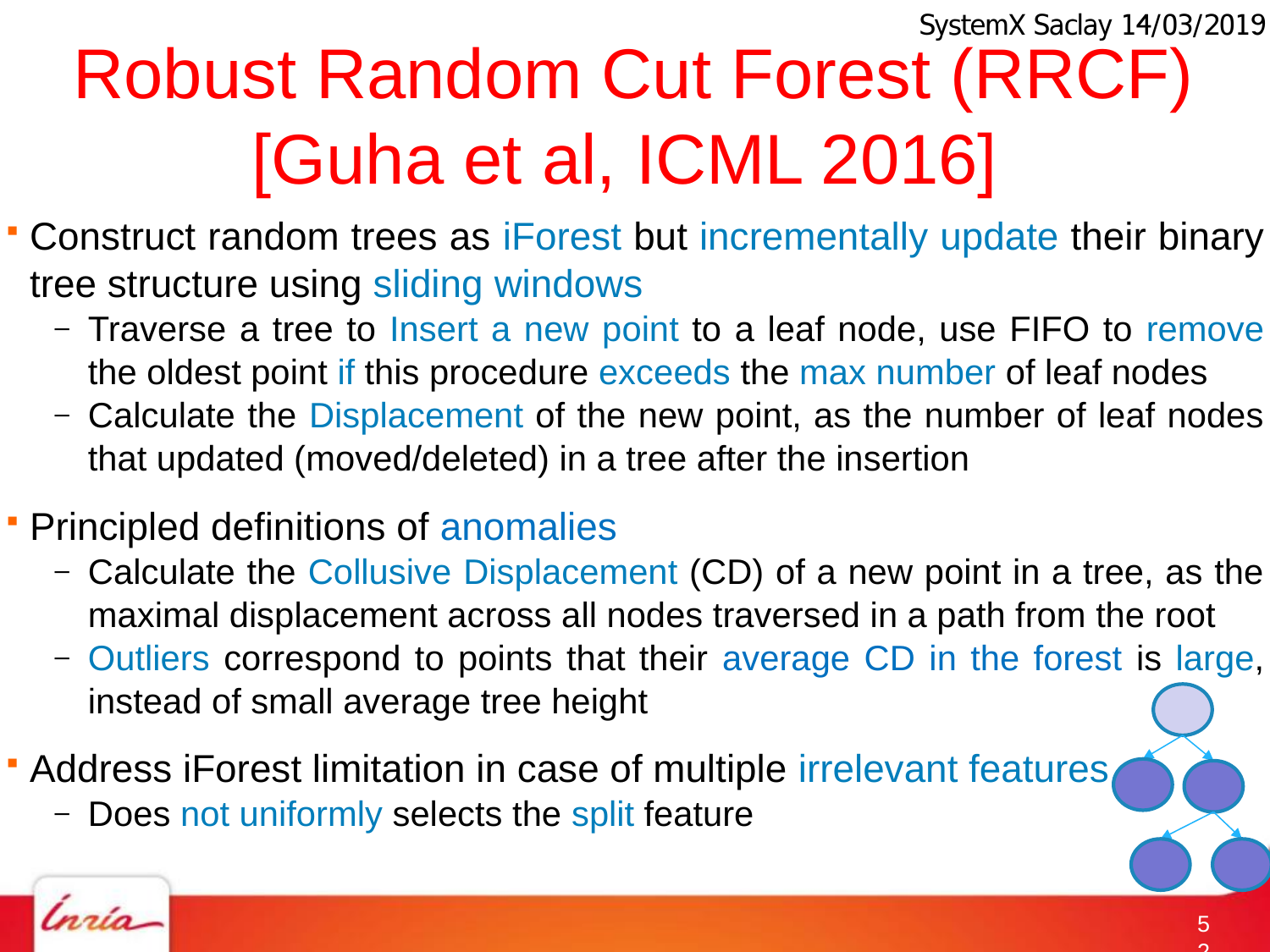

# Robust Random Cut Forest (RRCF) [Guha et al, ICML 2016]
Construct random trees as iForest but incrementally update their binary tree structure using sliding windows
Traverse a tree to Insert a new point to a leaf node, use FIFO to remove the oldest point if this procedure exceeds the max number of leaf nodes
Calculate the Displacement of the new point, as the number of leaf nodes that updated (moved/deleted) in a tree after the insertion
Principled definitions of anomalies
Calculate the Collusive Displacement (CD) of a new point in a tree, as the maximal displacement across all nodes traversed in a path from the root
Outliers correspond to points that their average CD in the forest is large, instead of small average tree height
Address iForest limitation in case of multiple irrelevant features
Does not uniformly selects the split feature

52